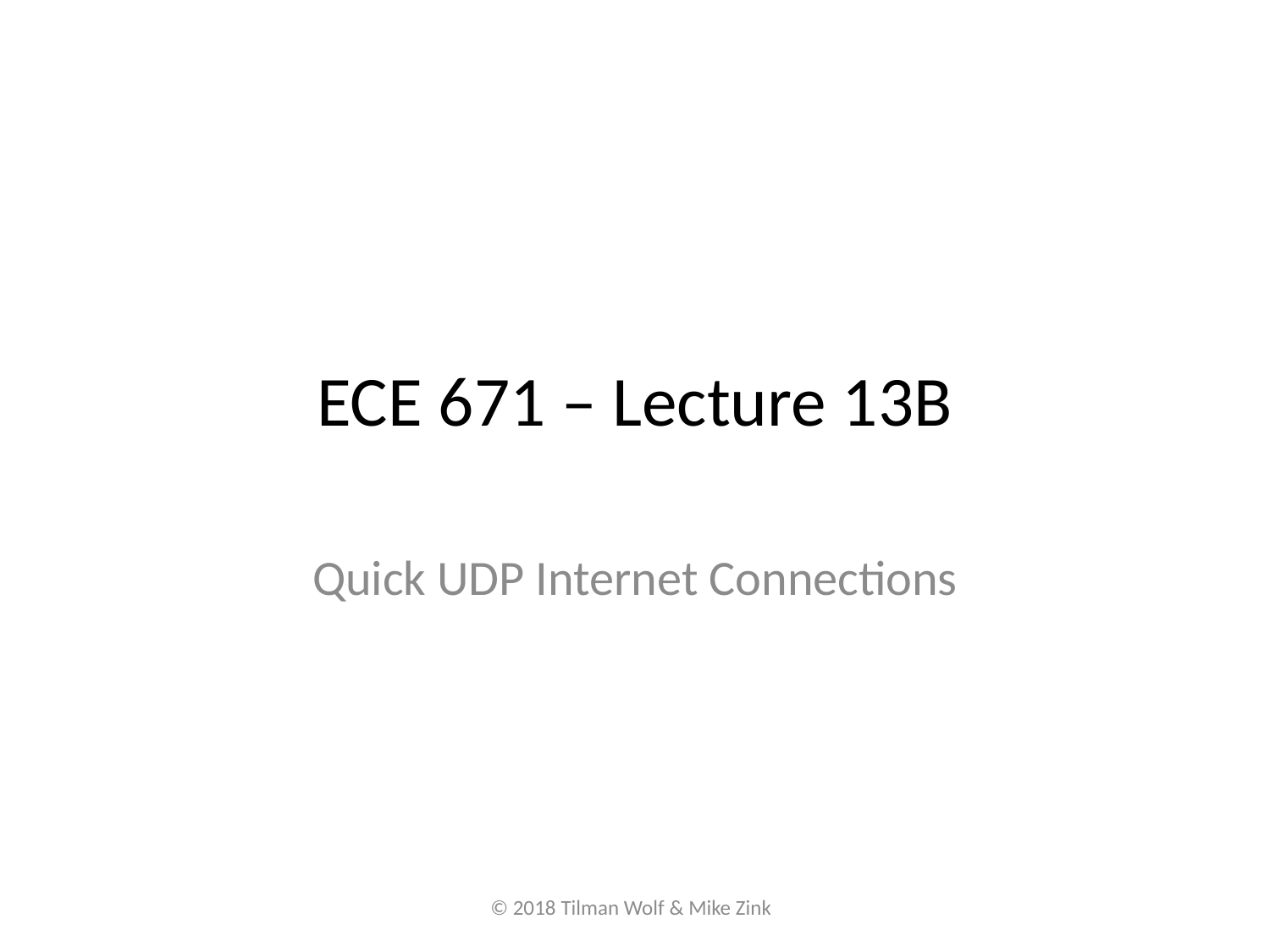

# ECE 671 – Lecture 13B
Quick UDP Internet Connections